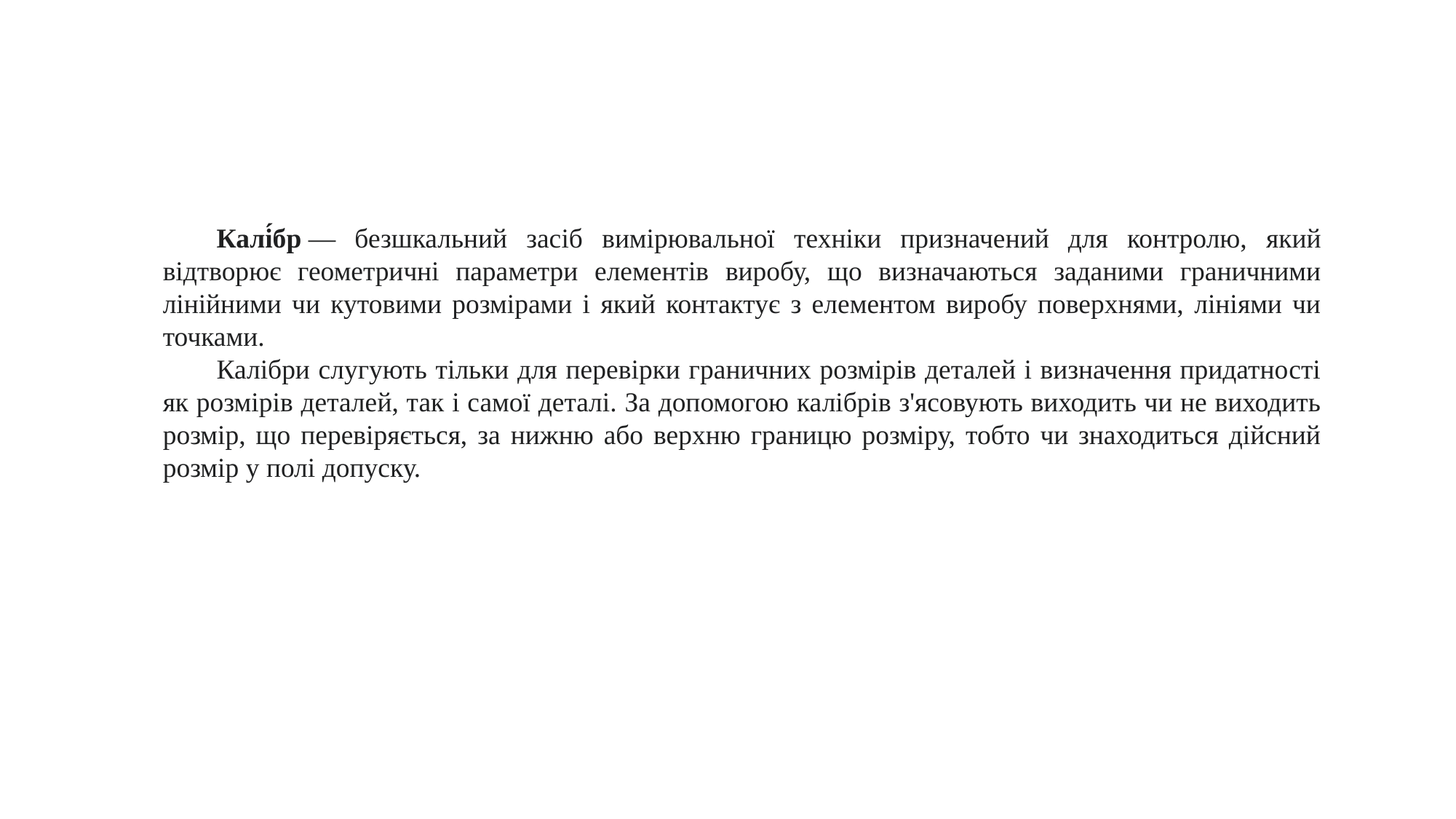

Калі́бр — безшкальний засіб вимірювальної техніки призначений для контролю, який відтворює геометричні параметри елементів виробу, що визначаються заданими граничними лінійними чи кутовими розмірами і який контактує з елементом виробу поверхнями, лініями чи точками.
Калібри слугують тільки для перевірки граничних розмірів деталей і визначення придатності як розмірів деталей, так і самої деталі. За допомогою калібрів з'ясовують виходить чи не виходить розмір, що перевіряється, за нижню або верхню границю розміру, тобто чи знаходиться дійсний розмір у полі допуску.